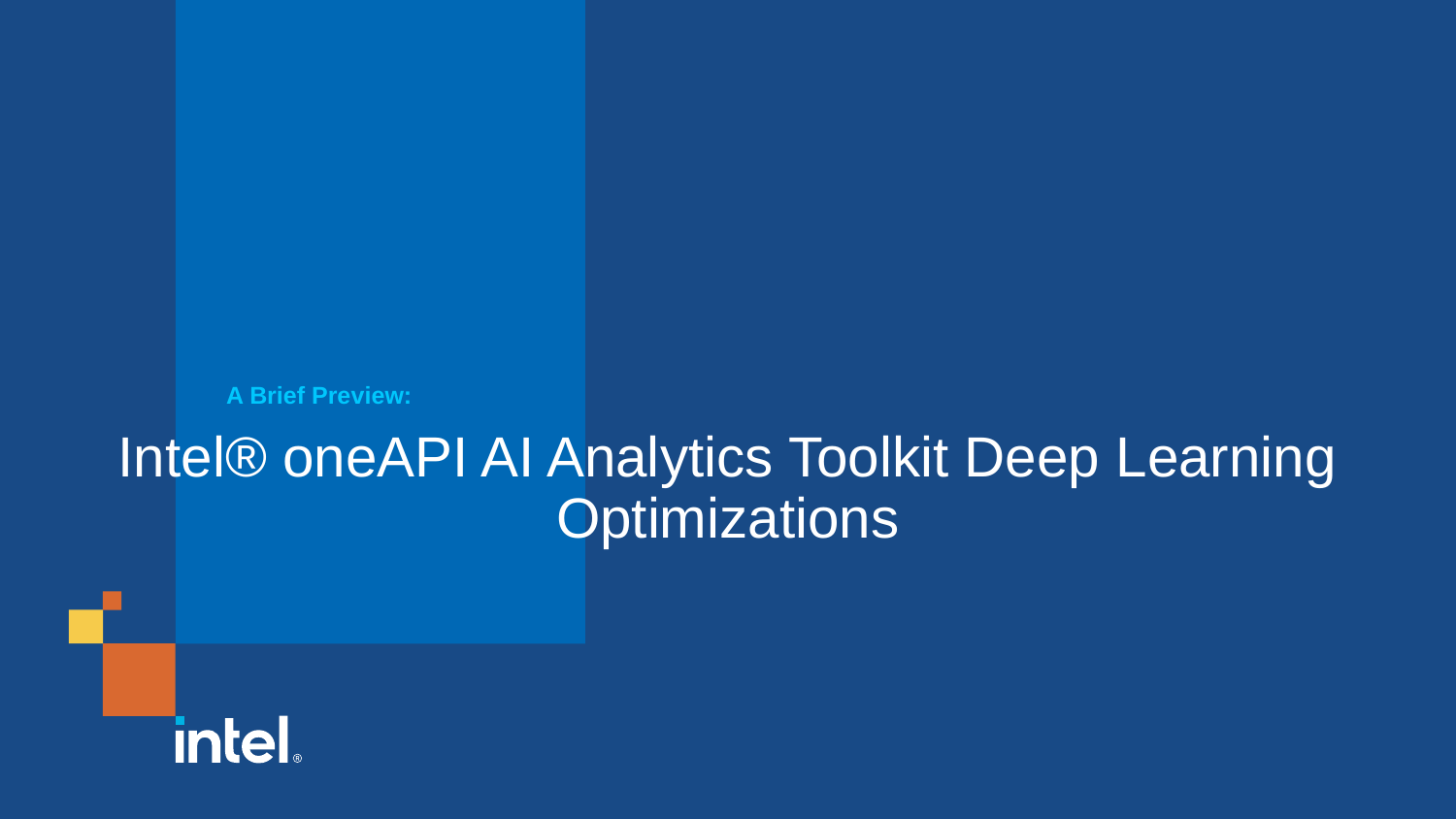

A Brief Preview:
# Intel® oneAPI AI Analytics Toolkit Deep Learning Optimizations